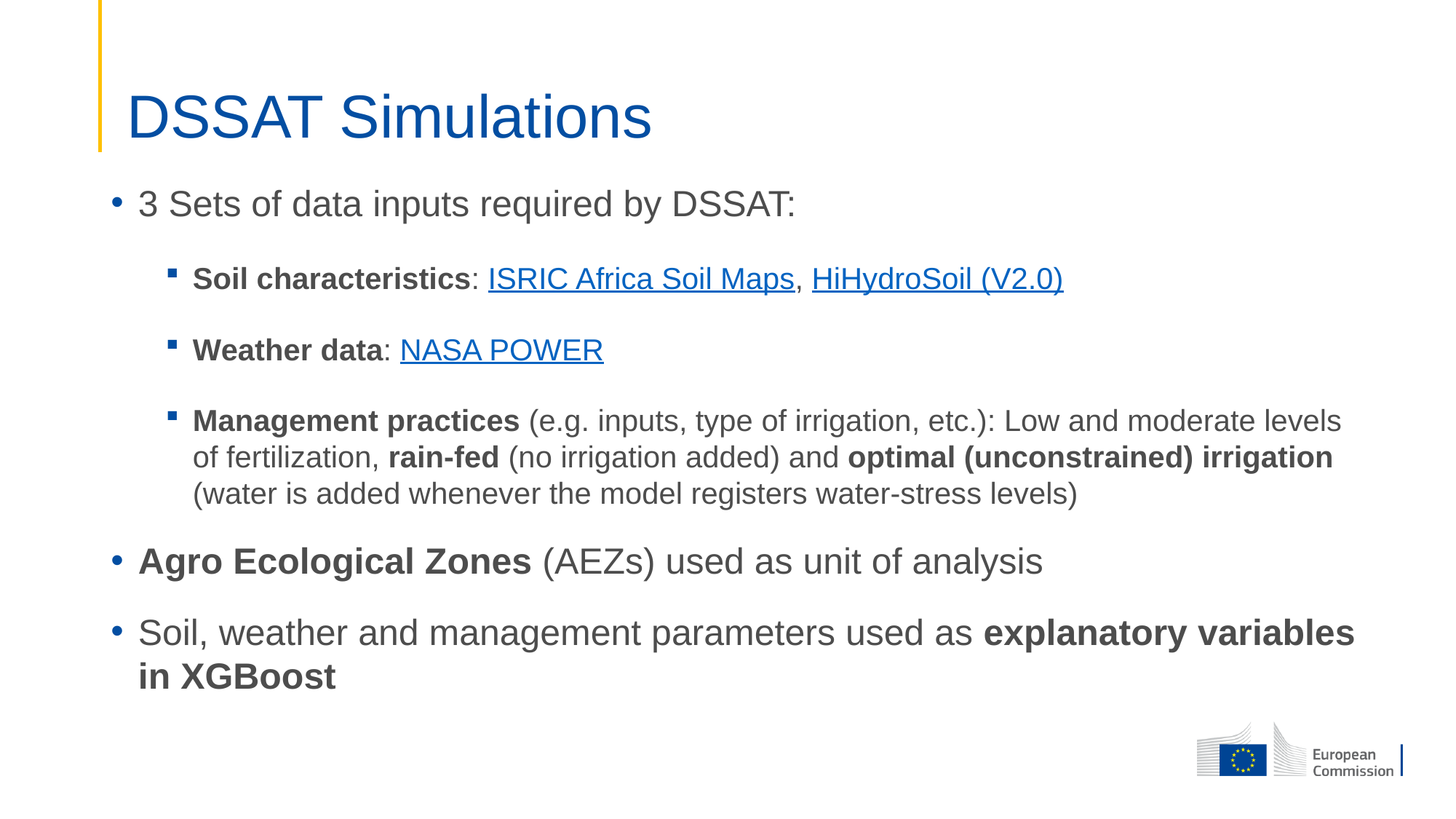

# DSSAT Simulations
3 Sets of data inputs required by DSSAT:
Soil characteristics: ISRIC Africa Soil Maps, HiHydroSoil (V2.0)
Weather data: NASA POWER
Management practices (e.g. inputs, type of irrigation, etc.): Low and moderate levels of fertilization, rain-fed (no irrigation added) and optimal (unconstrained) irrigation (water is added whenever the model registers water-stress levels)
Agro Ecological Zones (AEZs) used as unit of analysis
Soil, weather and management parameters used as explanatory variables in XGBoost